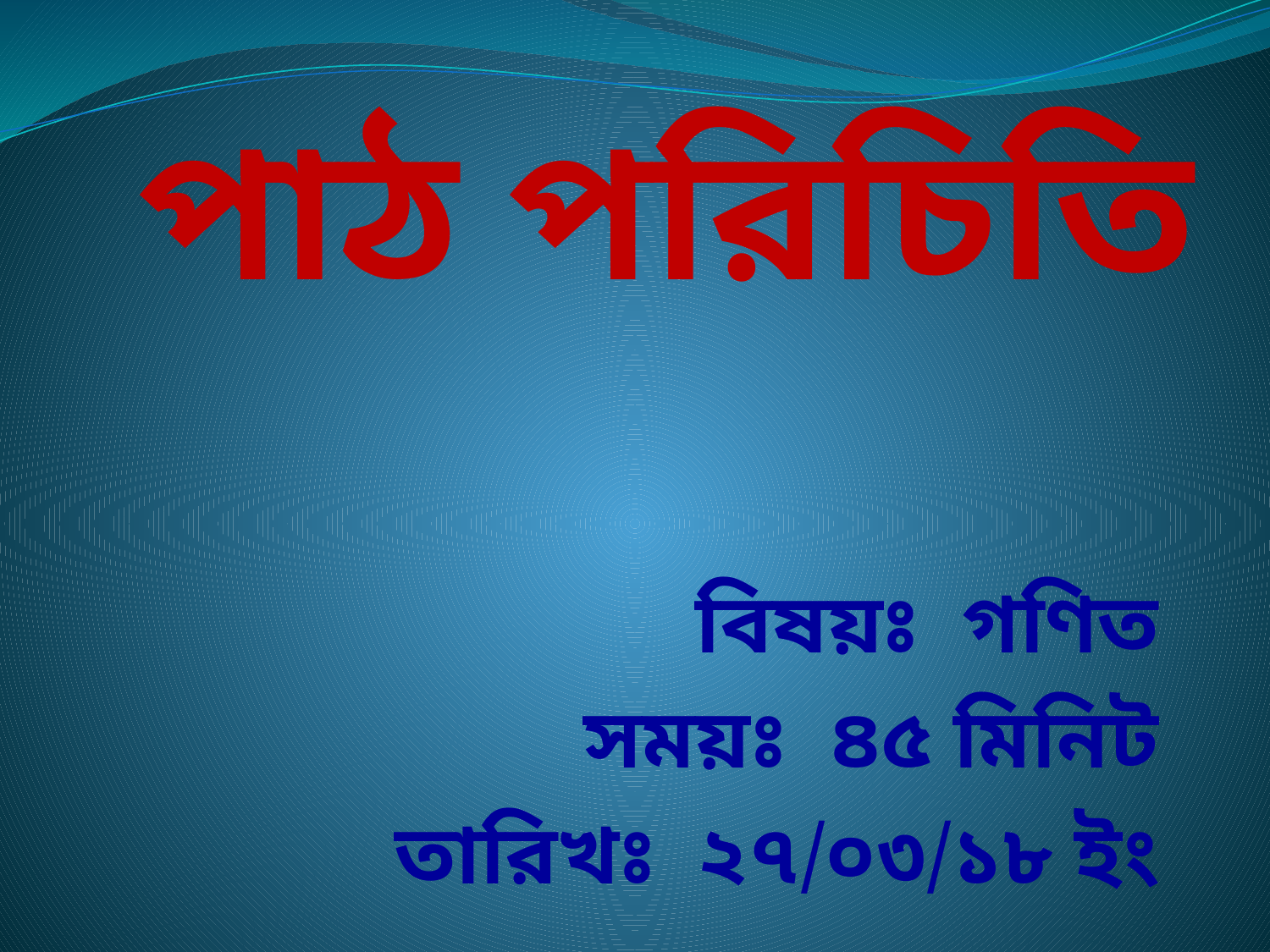

# পাঠ পরিচিতি

বিষয়ঃ  গণিত
সময়ঃ  ৪৫ মিনিট
তারিখঃ  ২৭/০৩/১৮ ইং